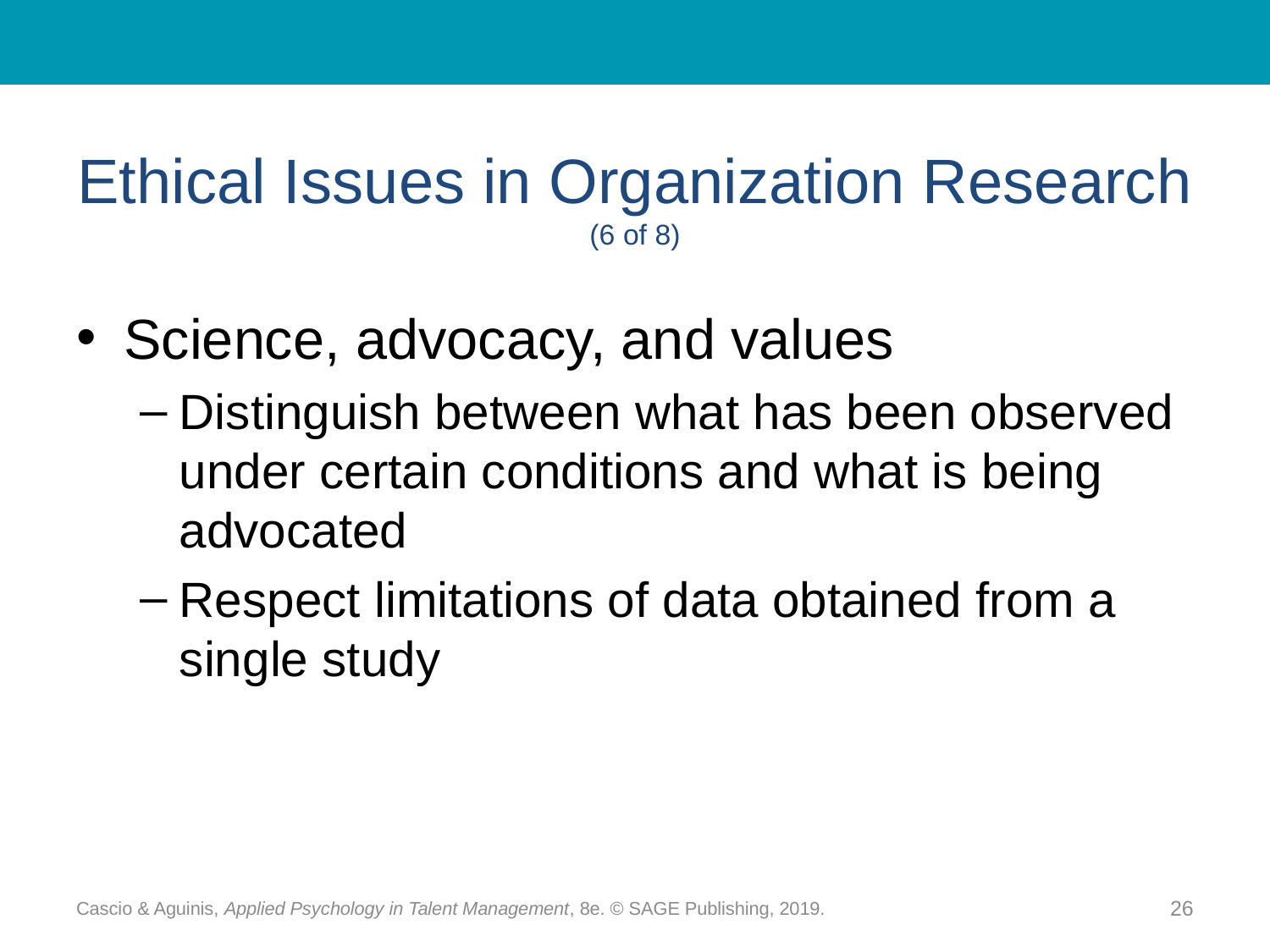

# Ethical Issues in Organization Research (6 of 8)
Science, advocacy, and values
Distinguish between what has been observed under certain conditions and what is being advocated
Respect limitations of data obtained from a single study
Cascio & Aguinis, Applied Psychology in Talent Management, 8e. © SAGE Publishing, 2019.
26